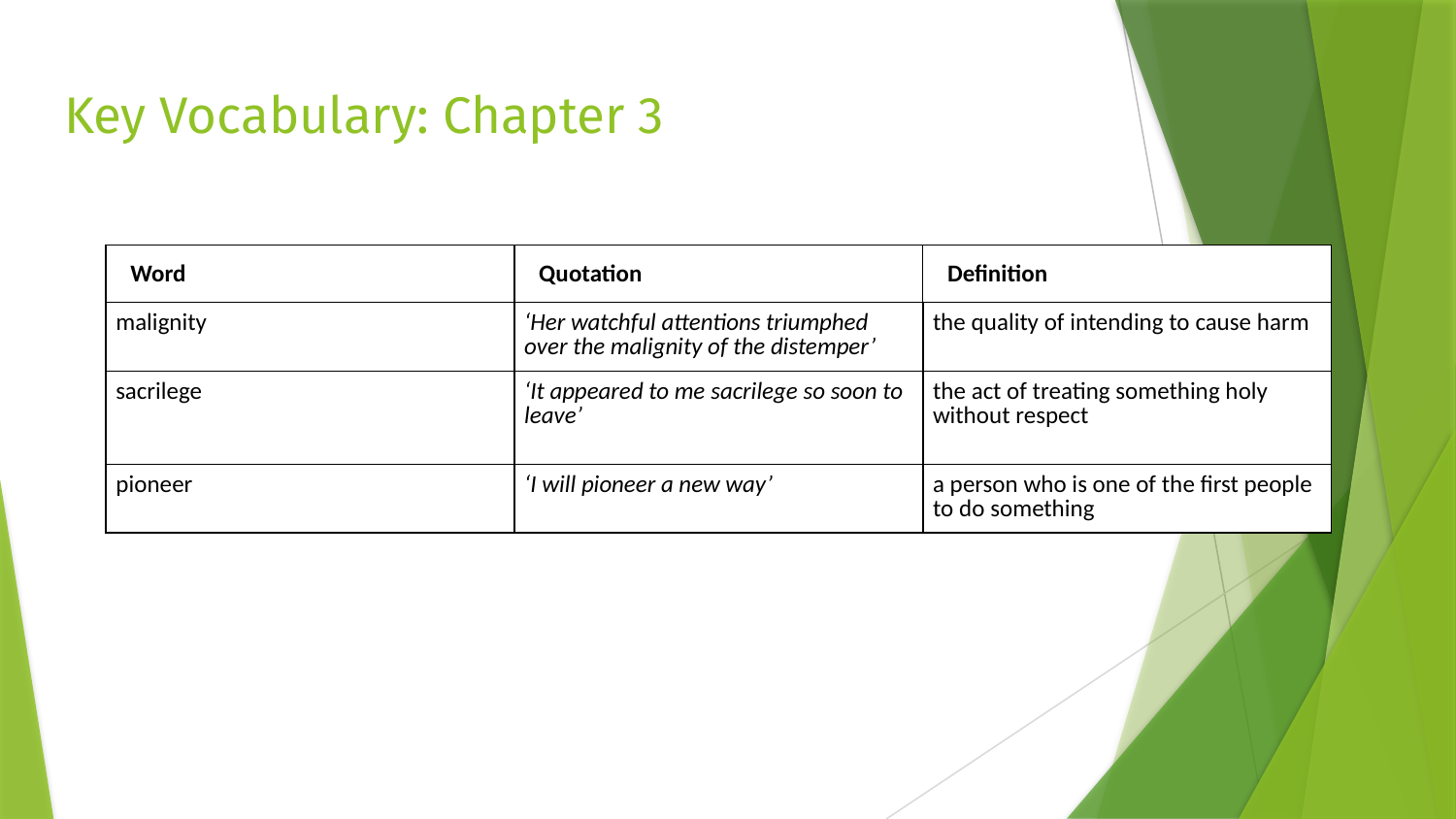

# Key Vocabulary: Chapter 3
| Word | Quotation | Definition |
| --- | --- | --- |
| malignity | ‘Her watchful attentions triumphed over the malignity of the distemper’ | the quality of intending to cause harm |
| sacrilege | ‘It appeared to me sacrilege so soon to leave’ | the act of treating something holy without respect |
| pioneer | ‘I will pioneer a new way’ | a person who is one of the first people to do something |